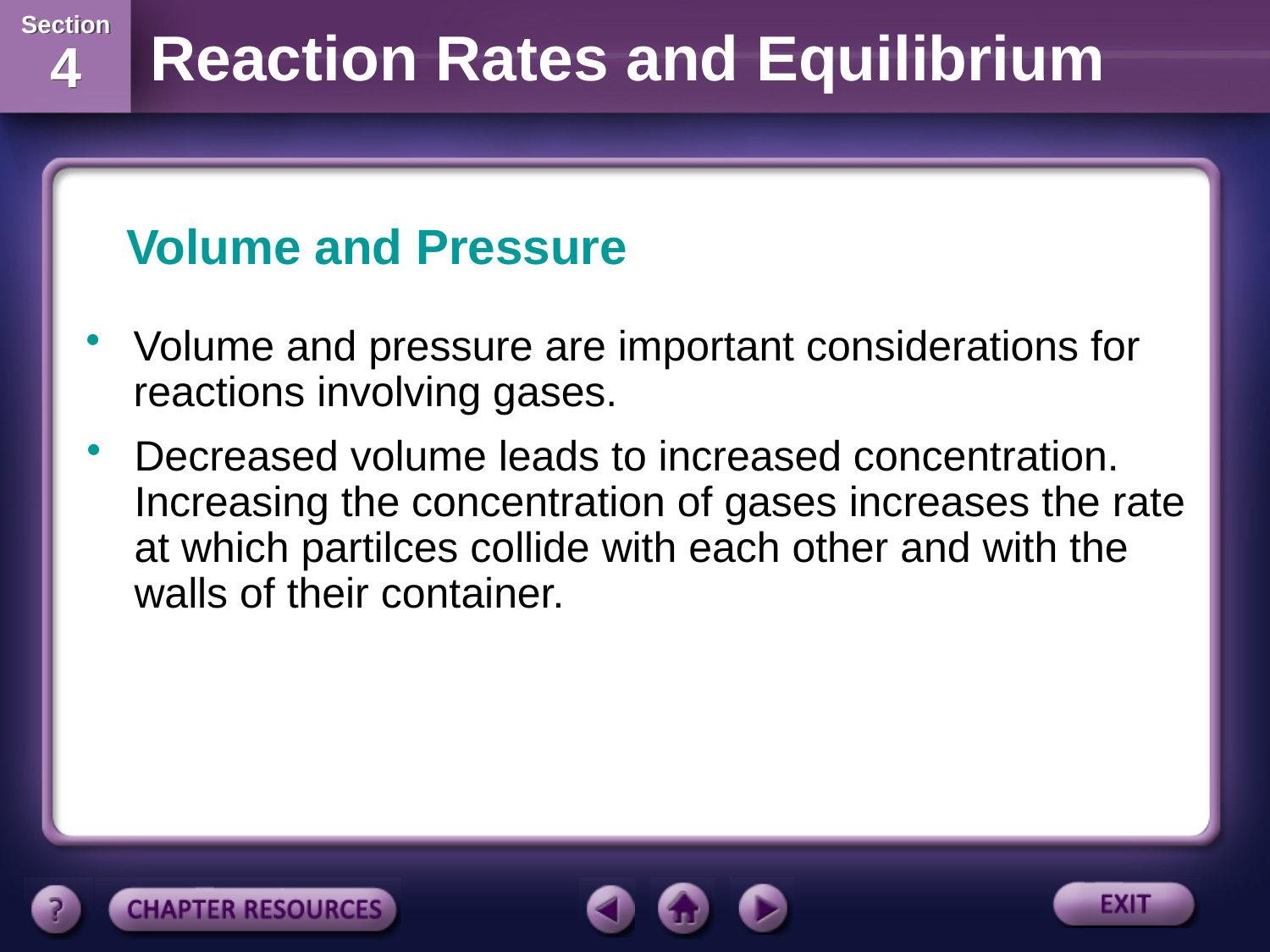

Volume and Pressure
Volume and pressure are important considerations for reactions involving gases.
Decreased volume leads to increased concentration. Increasing the concentration of gases increases the rate at which partilces collide with each other and with the walls of their container.